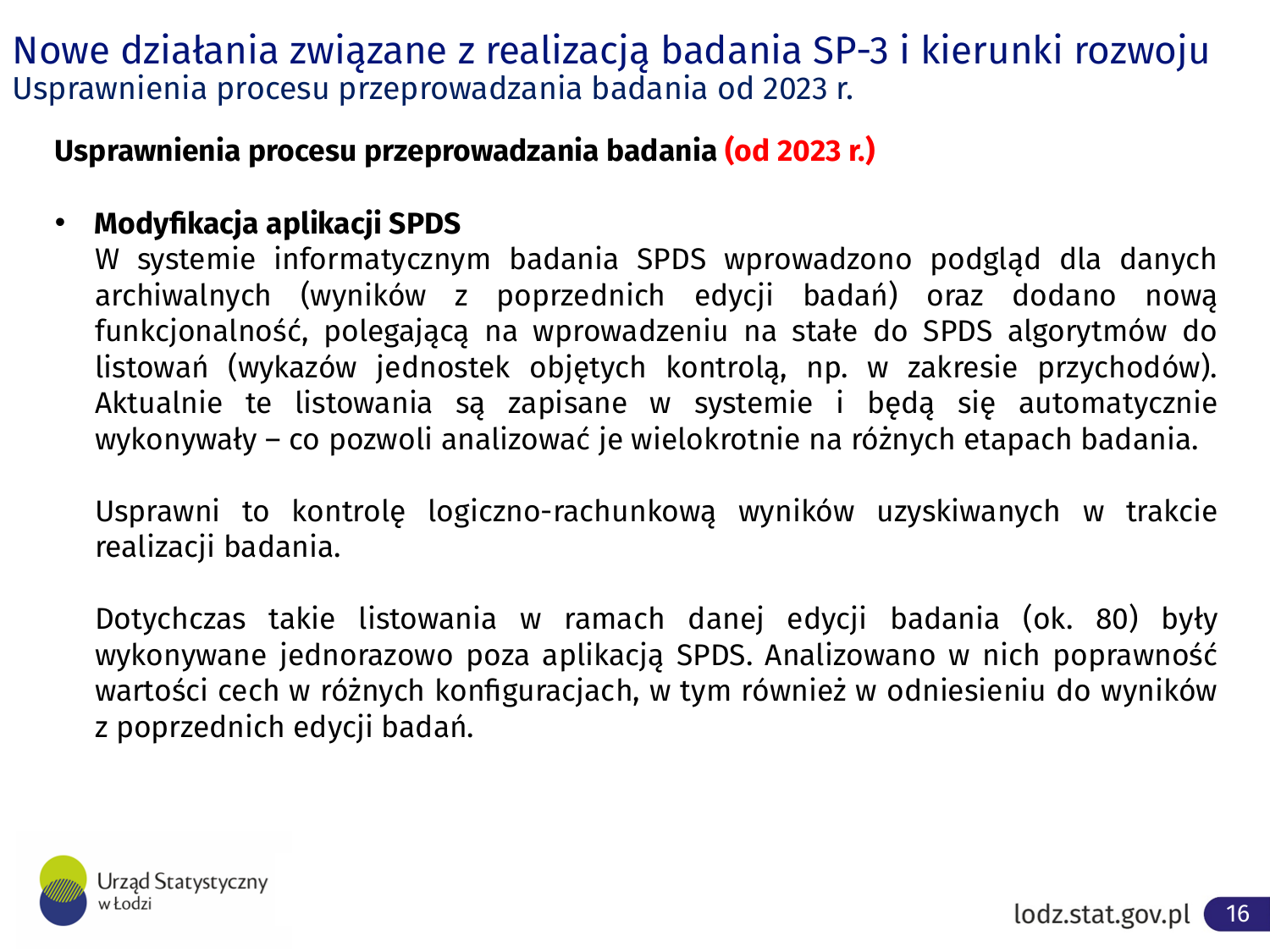

# Nowe działania związane z realizacją badania SP-3 i kierunki rozwoju Usprawnienia procesu przeprowadzania badania od 2023 r.
Usprawnienia procesu przeprowadzania badania (od 2023 r.)

Modyfikacja aplikacji SPDS
W systemie informatycznym badania SPDS wprowadzono podgląd dla danych archiwalnych (wyników z poprzednich edycji badań) oraz dodano nową funkcjonalność, polegającą na wprowadzeniu na stałe do SPDS algorytmów do listowań (wykazów jednostek objętych kontrolą, np. w zakresie przychodów). Aktualnie te listowania są zapisane w systemie i będą się automatycznie wykonywały – co pozwoli analizować je wielokrotnie na różnych etapach badania.

Usprawni to kontrolę logiczno-rachunkową wyników uzyskiwanych w trakcie realizacji badania.

Dotychczas takie listowania w ramach danej edycji badania (ok. 80) były wykonywane jednorazowo poza aplikacją SPDS. Analizowano w nich poprawność wartości cech w różnych konfiguracjach, w tym również w odniesieniu do wyników
z poprzednich edycji badań.